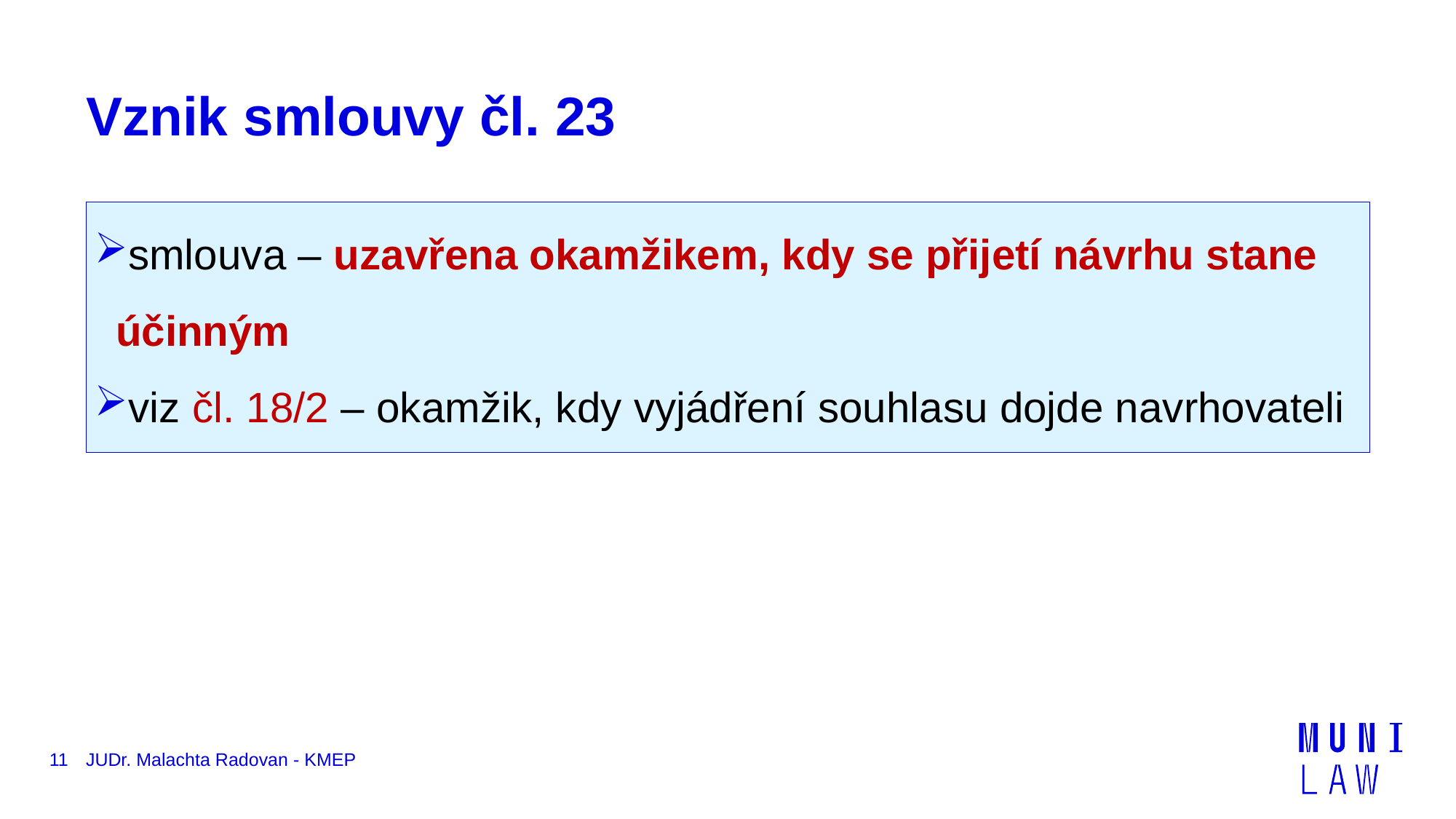

# Vznik smlouvy čl. 23
smlouva – uzavřena okamžikem, kdy se přijetí návrhu stane účinným
viz čl. 18/2 – okamžik, kdy vyjádření souhlasu dojde navrhovateli
11
JUDr. Malachta Radovan - KMEP